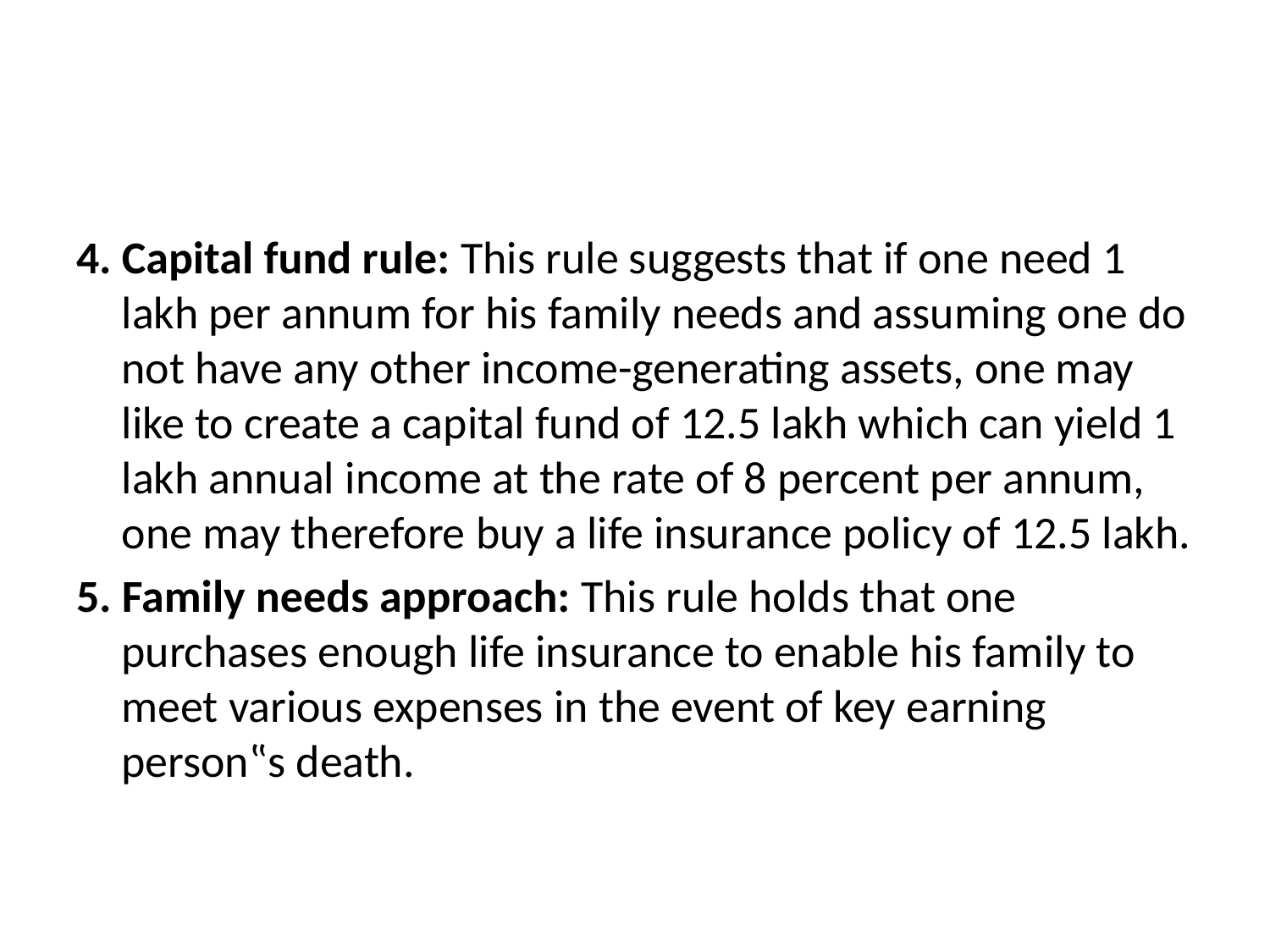

4. Capital fund rule: This rule suggests that if one need 1 lakh per annum for his family needs and assuming one do not have any other income-generating assets, one may like to create a capital fund of 12.5 lakh which can yield 1 lakh annual income at the rate of 8 percent per annum, one may therefore buy a life insurance policy of 12.5 lakh.
5. Family needs approach: This rule holds that one purchases enough life insurance to enable his family to meet various expenses in the event of key earning person‟s death.